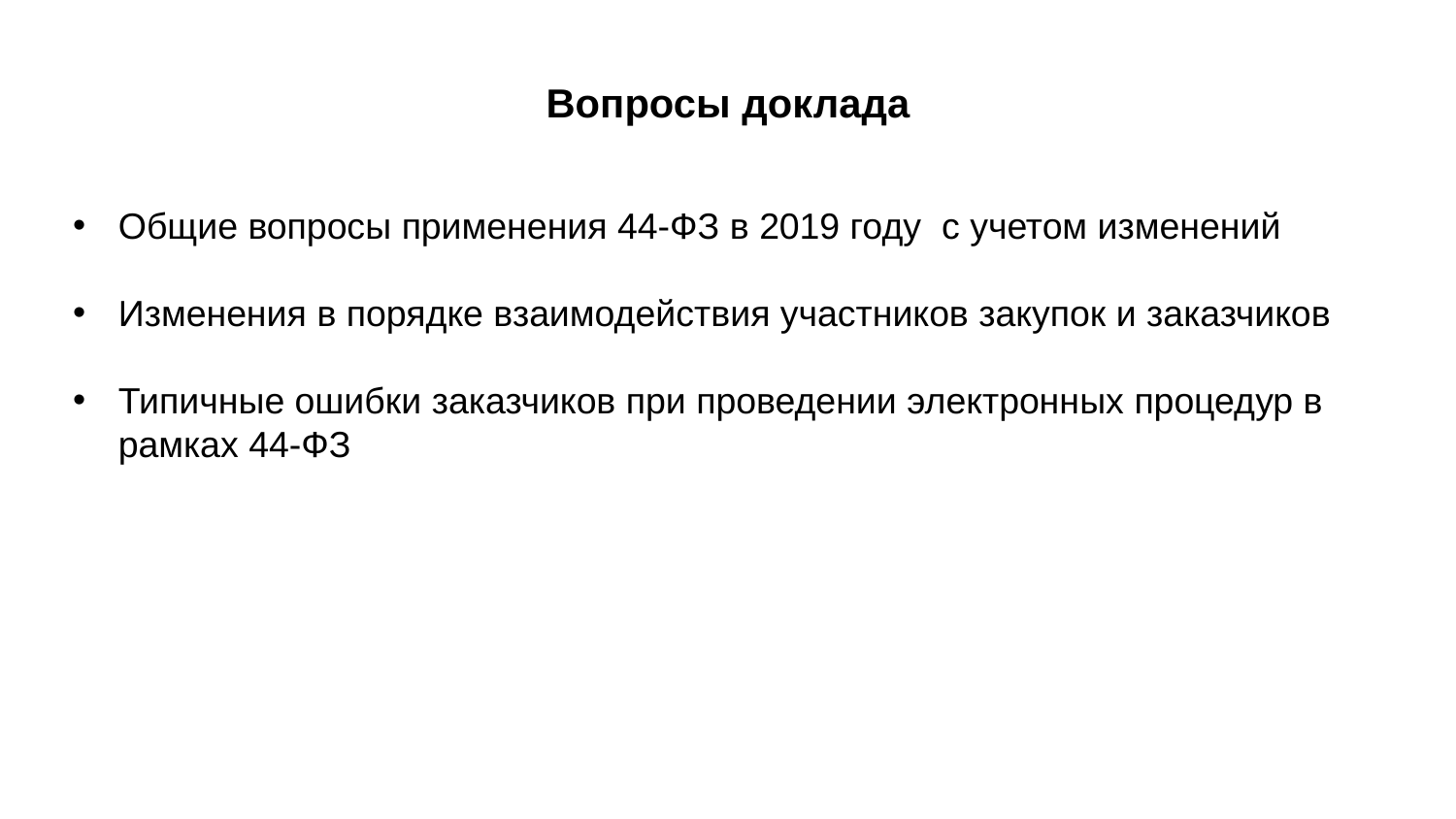

# Вопросы доклада
Общие вопросы применения 44-ФЗ в 2019 году  с учетом изменений

Изменения в порядке взаимодействия участников закупок и заказчиков

Типичные ошибки заказчиков при проведении электронных процедур в рамках 44-ФЗ